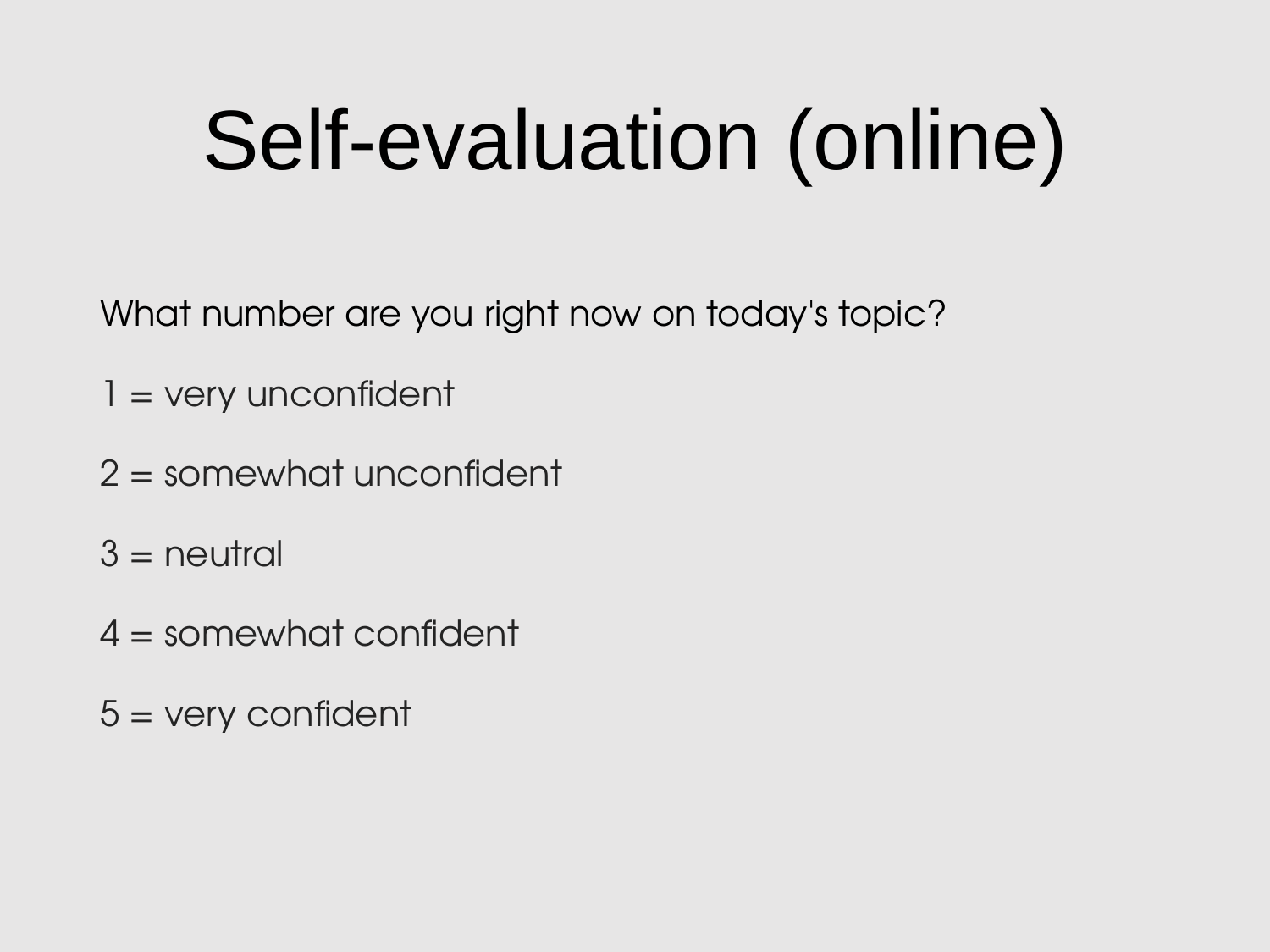

# Self-evaluation (online)
What number are you right now on today's topic?
1 = very unconfident
2 = somewhat unconfident
3 = neutral
4 = somewhat confident
5 = very confident